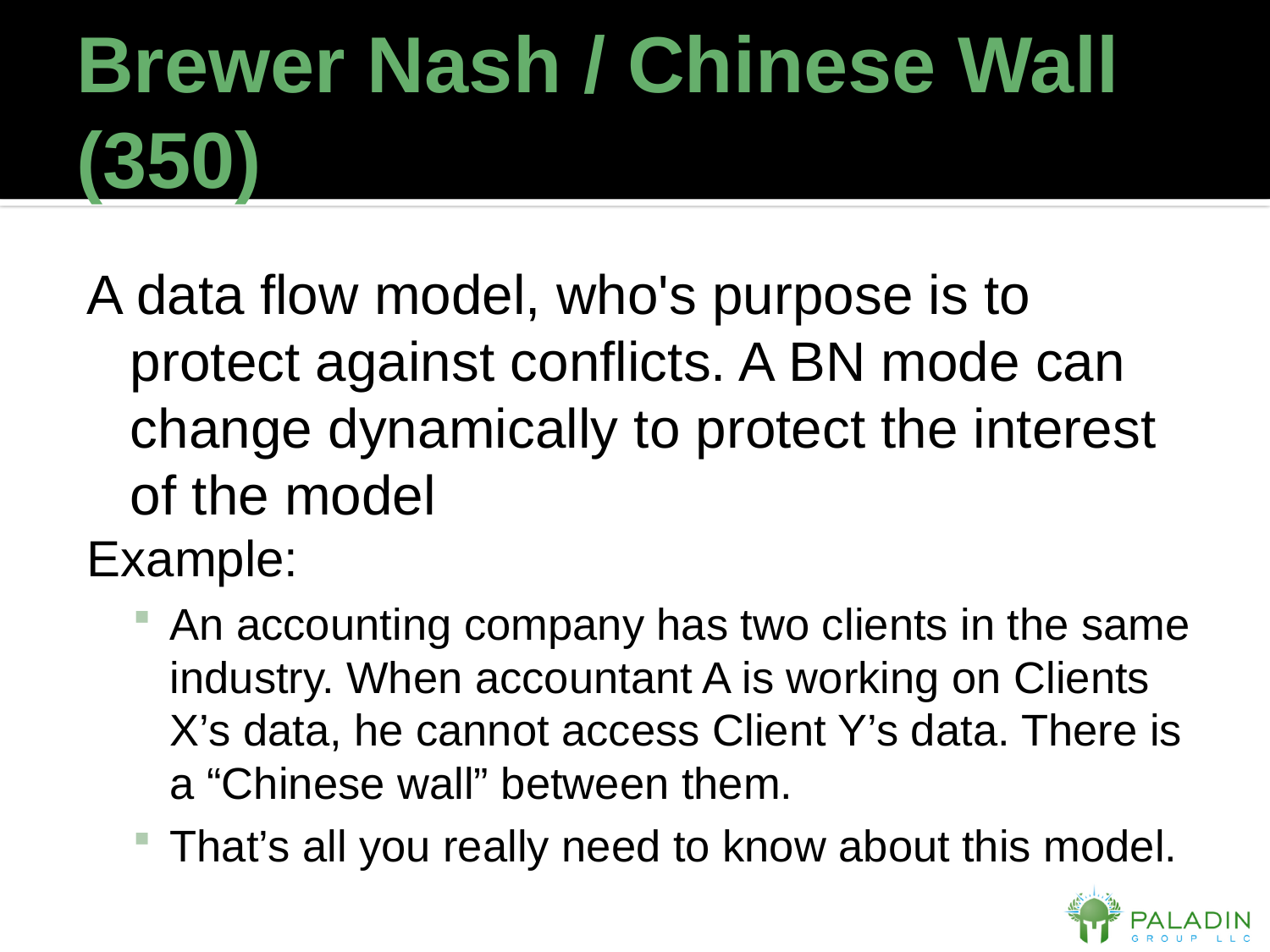

# Brewer Nash / Chinese Wall (350)
A data flow model, who's purpose is to protect against conflicts. A BN mode can change dynamically to protect the interest of the model
Example:
An accounting company has two clients in the same industry. When accountant A is working on Clients X’s data, he cannot access Client Y’s data. There is a “Chinese wall” between them.
That’s all you really need to know about this model.